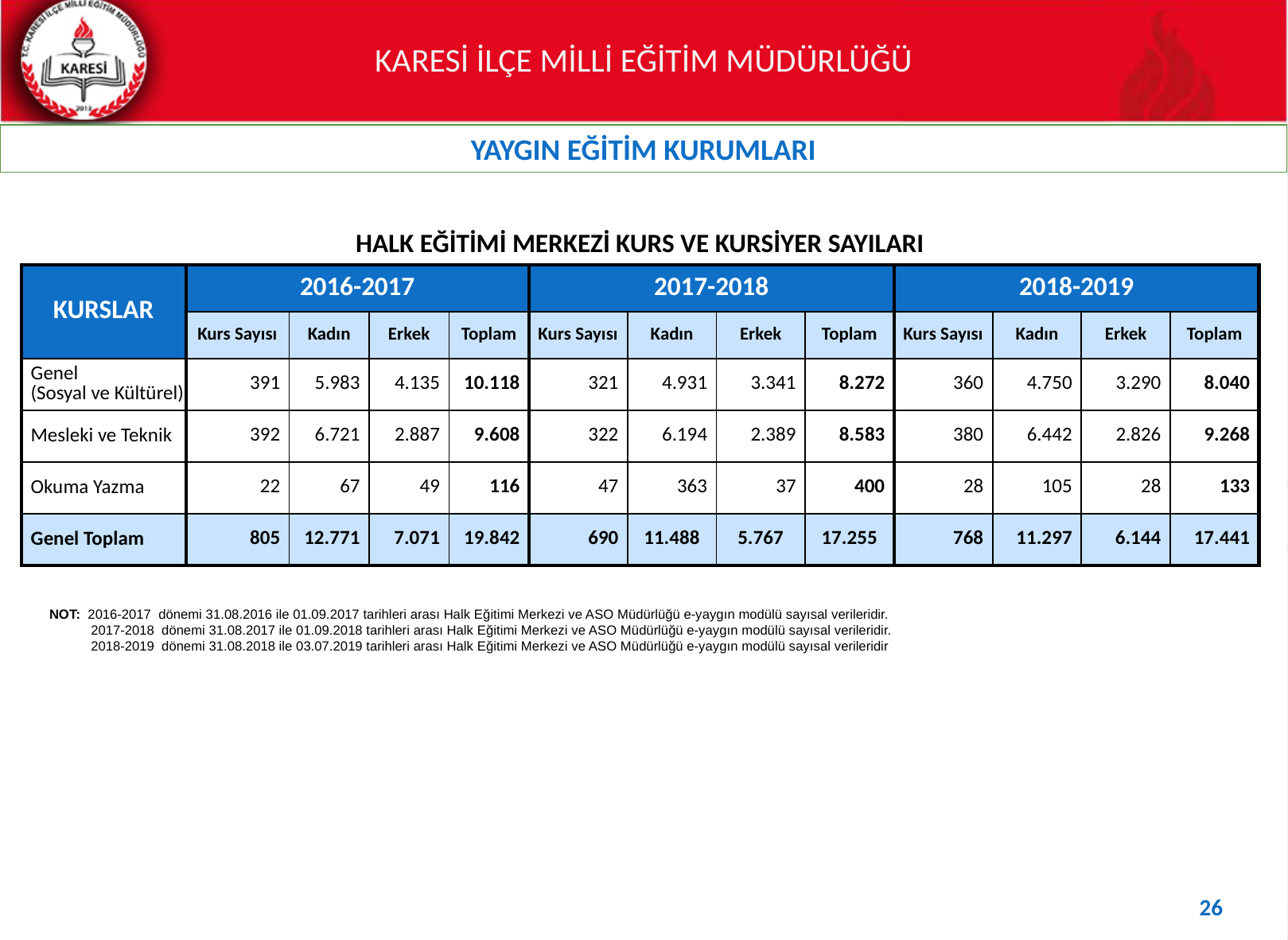

YAYGIN EĞİTİM KURUMLARI
| HALK EĞİTİMİ MERKEZİ KURS VE KURSİYER SAYILARI |  |  |  |  |  |  |  |  |  |  |  |  |
| --- | --- | --- | --- | --- | --- | --- | --- | --- | --- | --- | --- | --- |
| KURSLAR | 2016-2017 |  |  |  | 2017-2018 |  |  |  | 2018-2019 |  |  |  |
|  | Kurs Sayısı | Kadın | Erkek | Toplam | Kurs Sayısı | Kadın | Erkek | Toplam | Kurs Sayısı | Kadın | Erkek | Toplam |
| Genel (Sosyal ve Kültürel) | 391 | 5.983 | 4.135 | 10.118 | 321 | 4.931 | 3.341 | 8.272 | 360 | 4.750 | 3.290 | 8.040 |
| Mesleki ve Teknik | 392 | 6.721 | 2.887 | 9.608 | 322 | 6.194 | 2.389 | 8.583 | 380 | 6.442 | 2.826 | 9.268 |
| Okuma Yazma | 22 | 67 | 49 | 116 | 47 | 363 | 37 | 400 | 28 | 105 | 28 | 133 |
| Genel Toplam | 805 | 12.771 | 7.071 | 19.842 | 690 | 11.488 | 5.767 | 17.255 | 768 | 11.297 | 6.144 | 17.441 |
NOT:  2016-2017  dönemi 31.08.2016 ile 01.09.2017 tarihleri arası Halk Eğitimi Merkezi ve ASO Müdürlüğü e-yaygın modülü sayısal verileridir.
           2017-2018  dönemi 31.08.2017 ile 01.09.2018 tarihleri arası Halk Eğitimi Merkezi ve ASO Müdürlüğü e-yaygın modülü sayısal verileridir.
           2018-2019  dönemi 31.08.2018 ile 03.07.2019 tarihleri arası Halk Eğitimi Merkezi ve ASO Müdürlüğü e-yaygın modülü sayısal verileridir
26